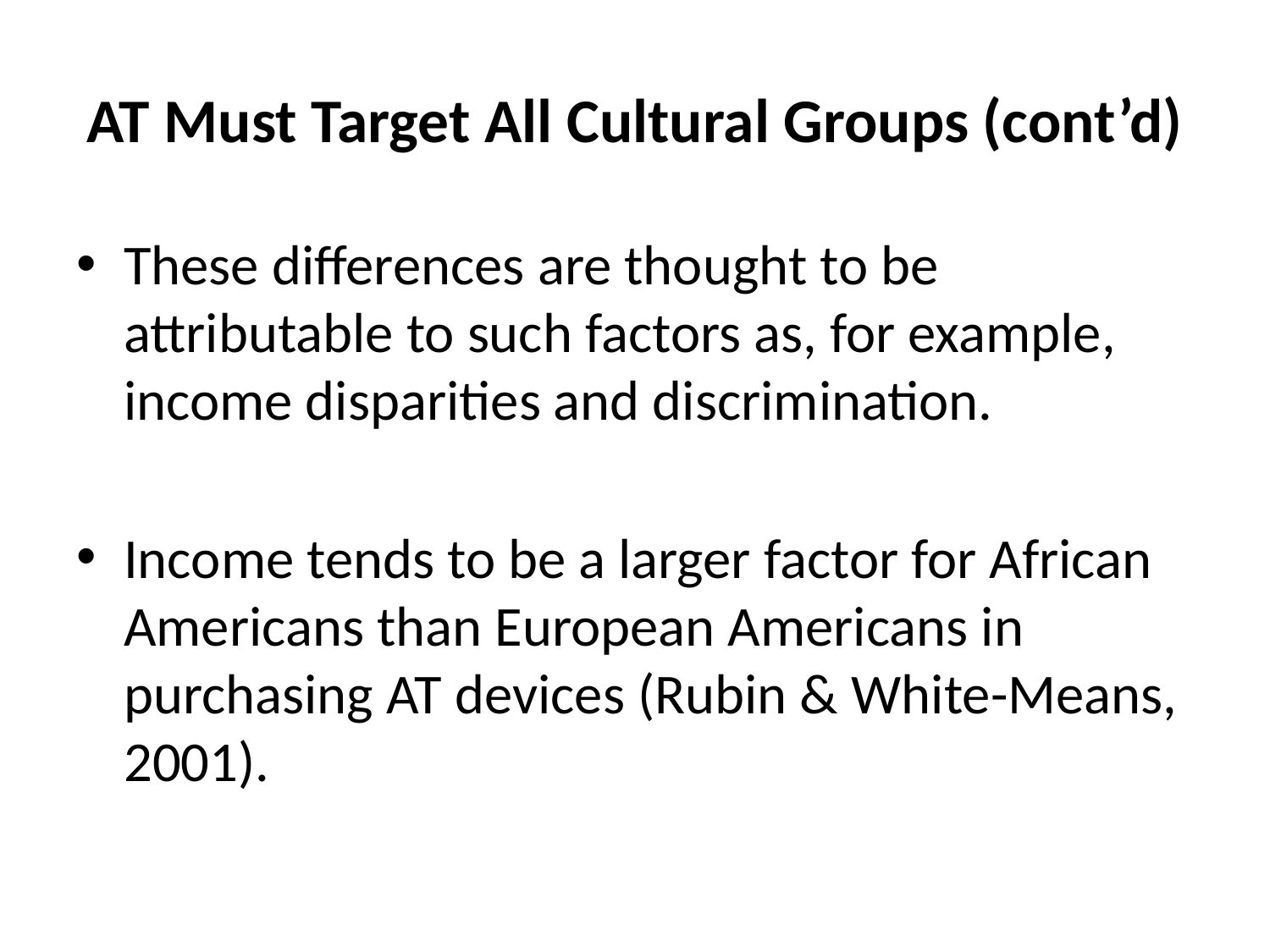

# AT Must Target All Cultural Groups (cont’d)
These differences are thought to be attributable to such factors as, for example, income disparities and discrimination.

Income tends to be a larger factor for African Americans than European Americans in purchasing AT devices (Rubin & White-Means, 2001).